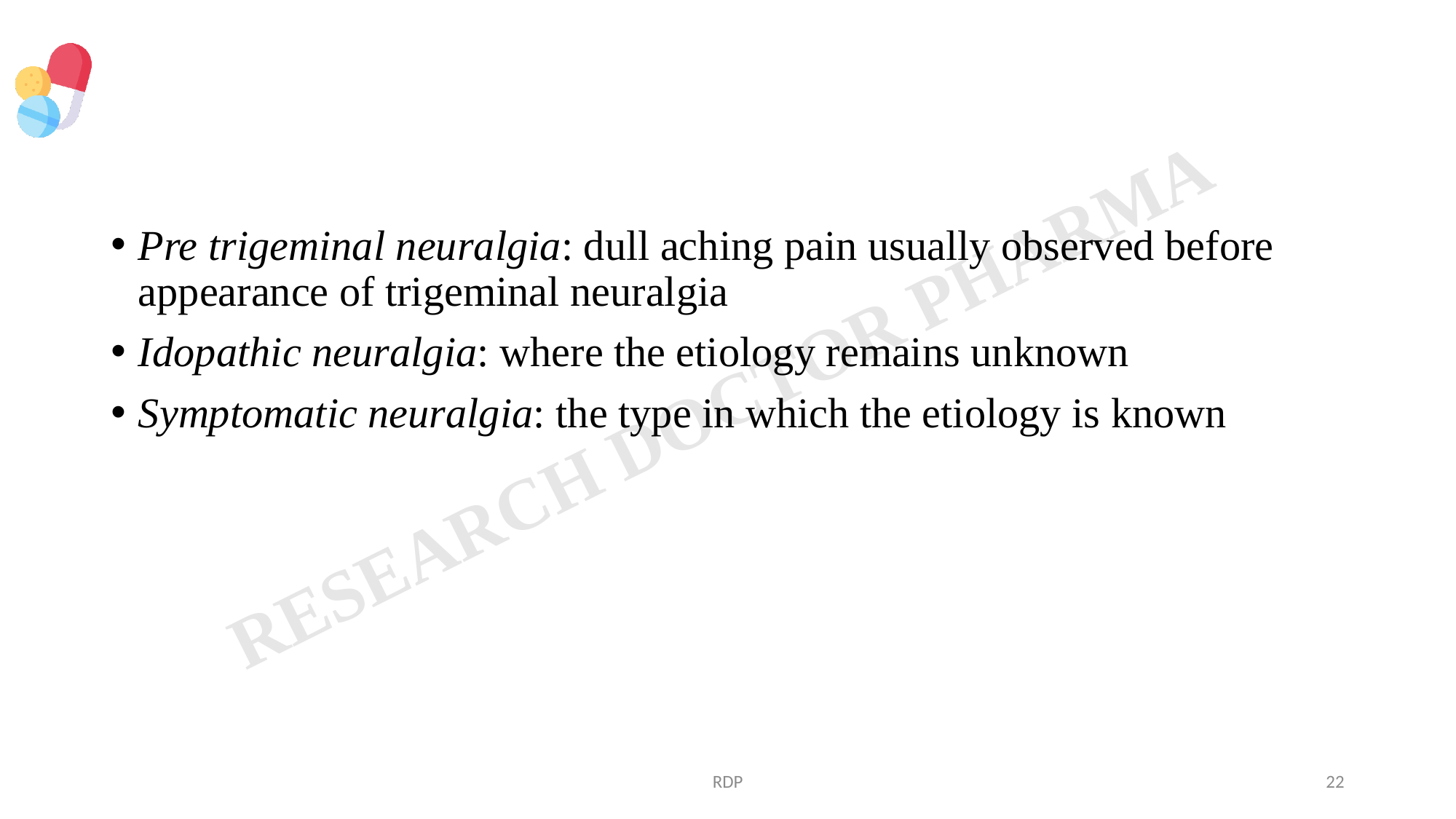

#
Pre trigeminal neuralgia: dull aching pain usually observed before appearance of trigeminal neuralgia
Idopathic neuralgia: where the etiology remains unknown
Symptomatic neuralgia: the type in which the etiology is known
RDP
22